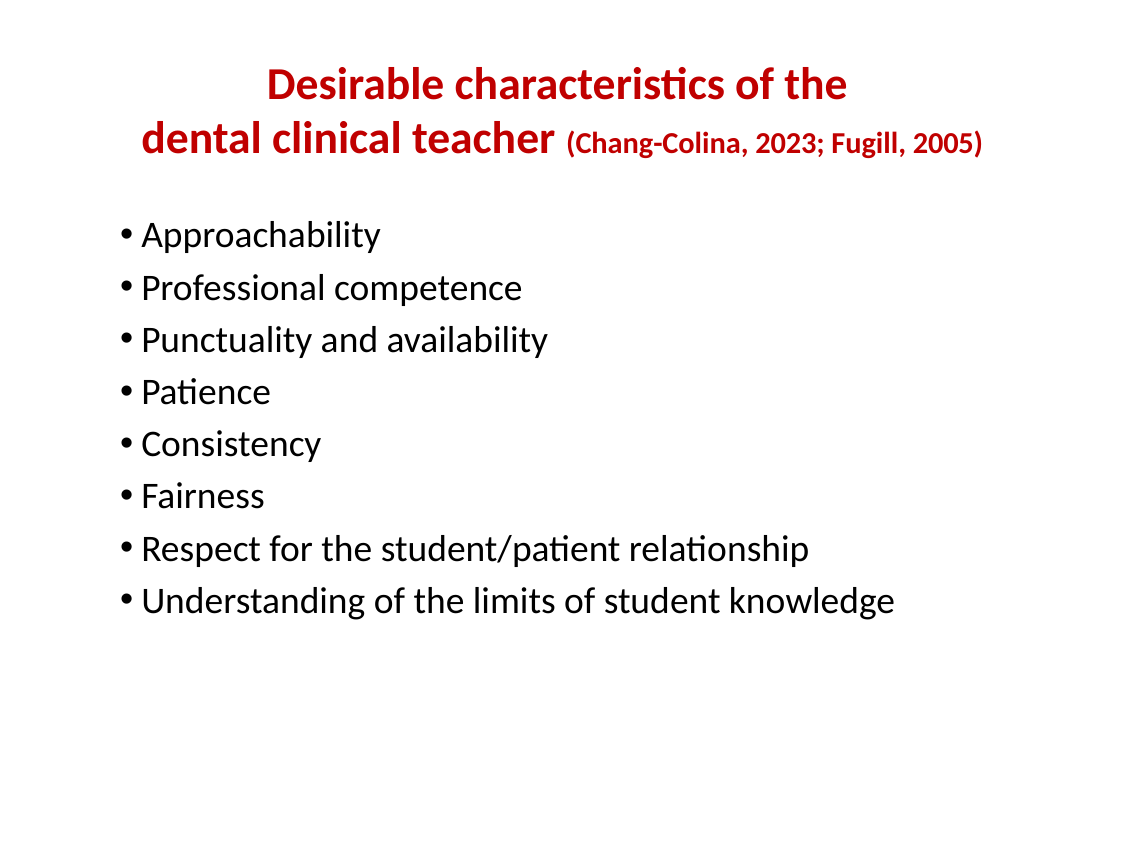

# Desirable characteristics of the dental clinical teacher (Chang-Colina, 2023; Fugill, 2005)
Approachability
Professional competence
Punctuality and availability
Patience
Consistency
Fairness
Respect for the student/patient relationship
Understanding of the limits of student knowledge